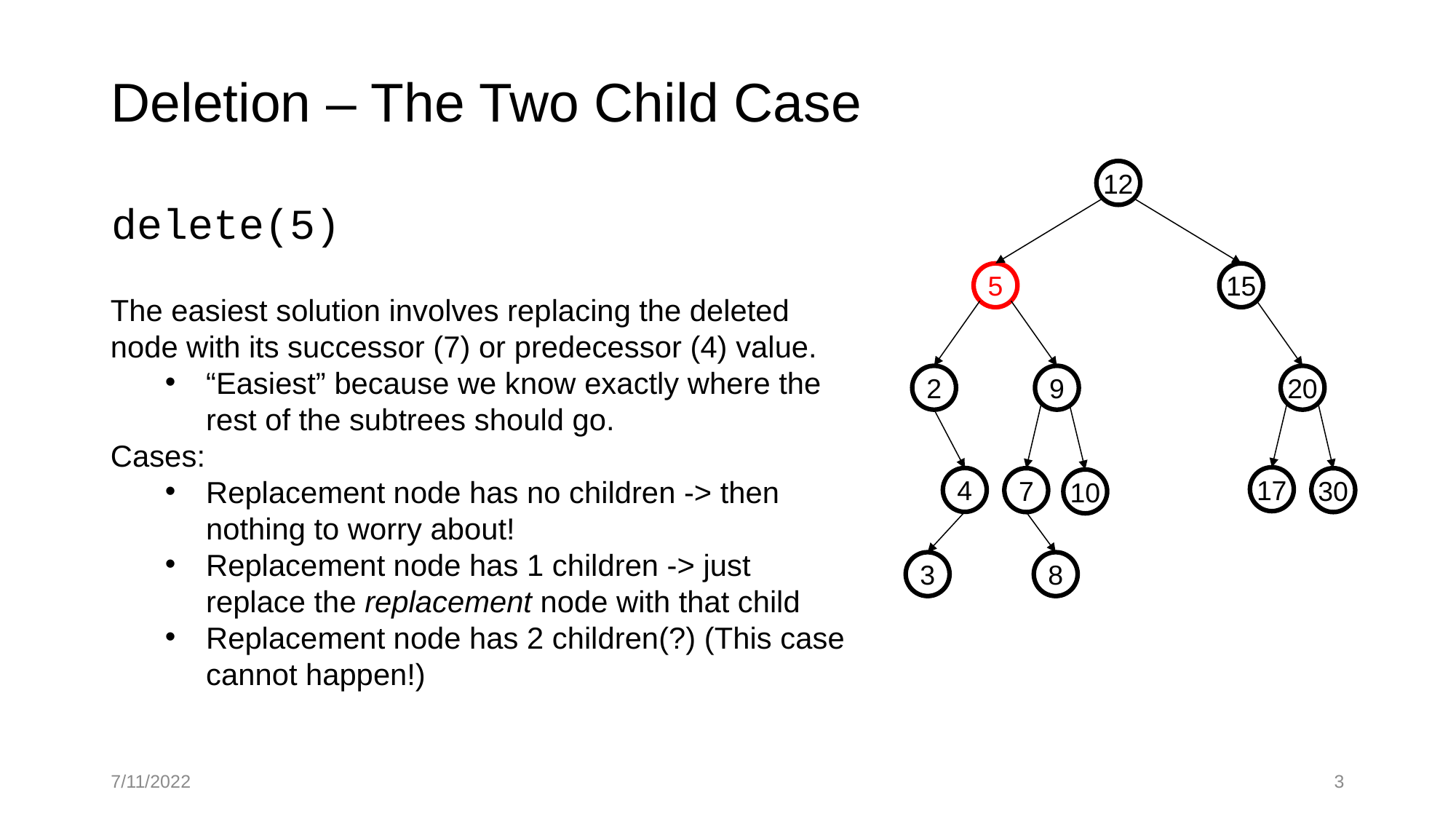

Deletion – The Two Child Case
12
delete(5)
5
15
The easiest solution involves replacing the deleted node with its successor (7) or predecessor (4) value.
“Easiest” because we know exactly where the rest of the subtrees should go.
Cases:
Replacement node has no children -> then nothing to worry about!
Replacement node has 1 children -> just replace the replacement node with that child
Replacement node has 2 children(?) (This case cannot happen!)
2
9
20
17
4
7
30
10
8
3
7/11/2022
3